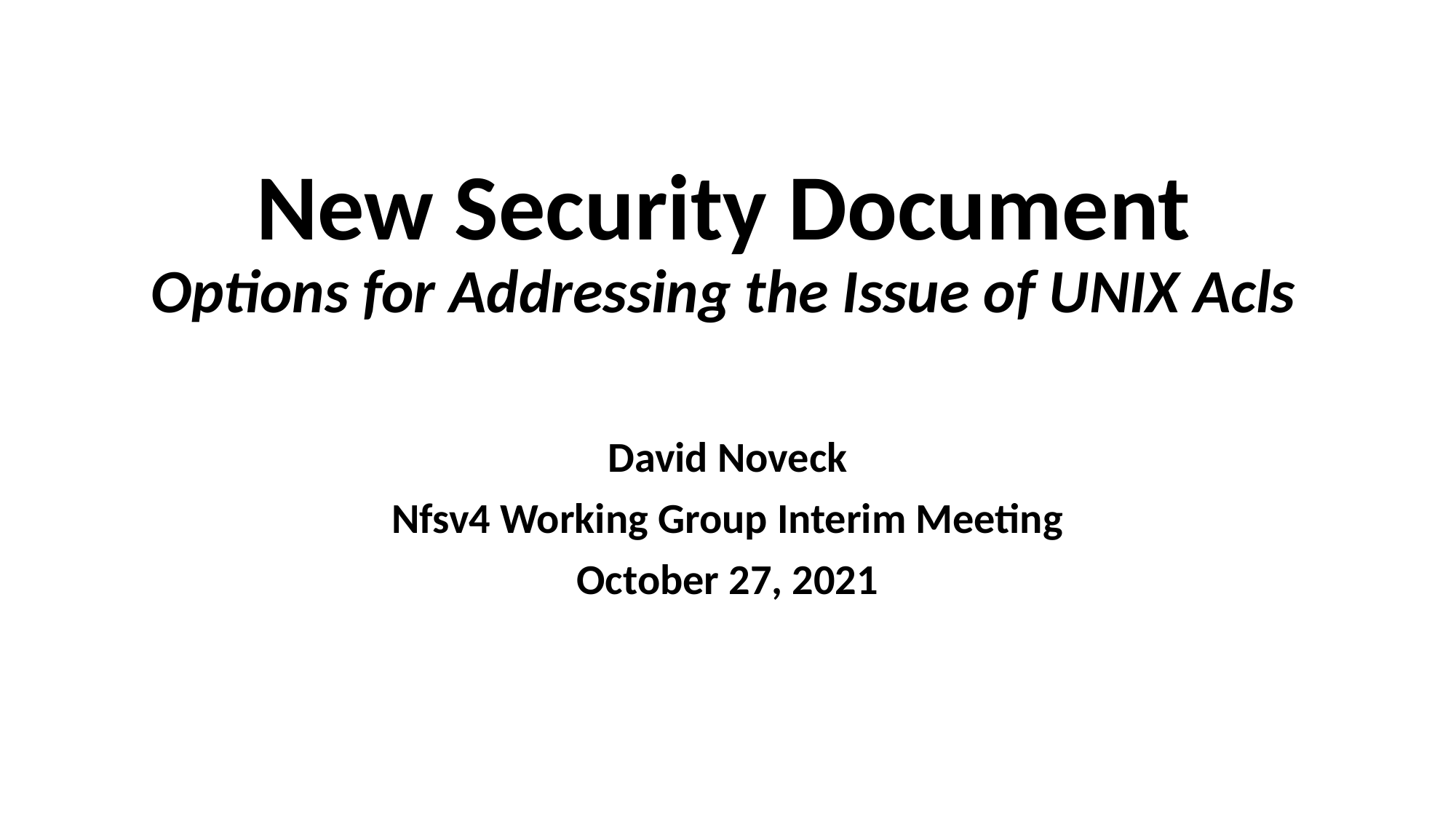

# New Security Document Options for Addressing the Issue of UNIX Acls
David Noveck
Nfsv4 Working Group Interim Meeting
October 27, 2021